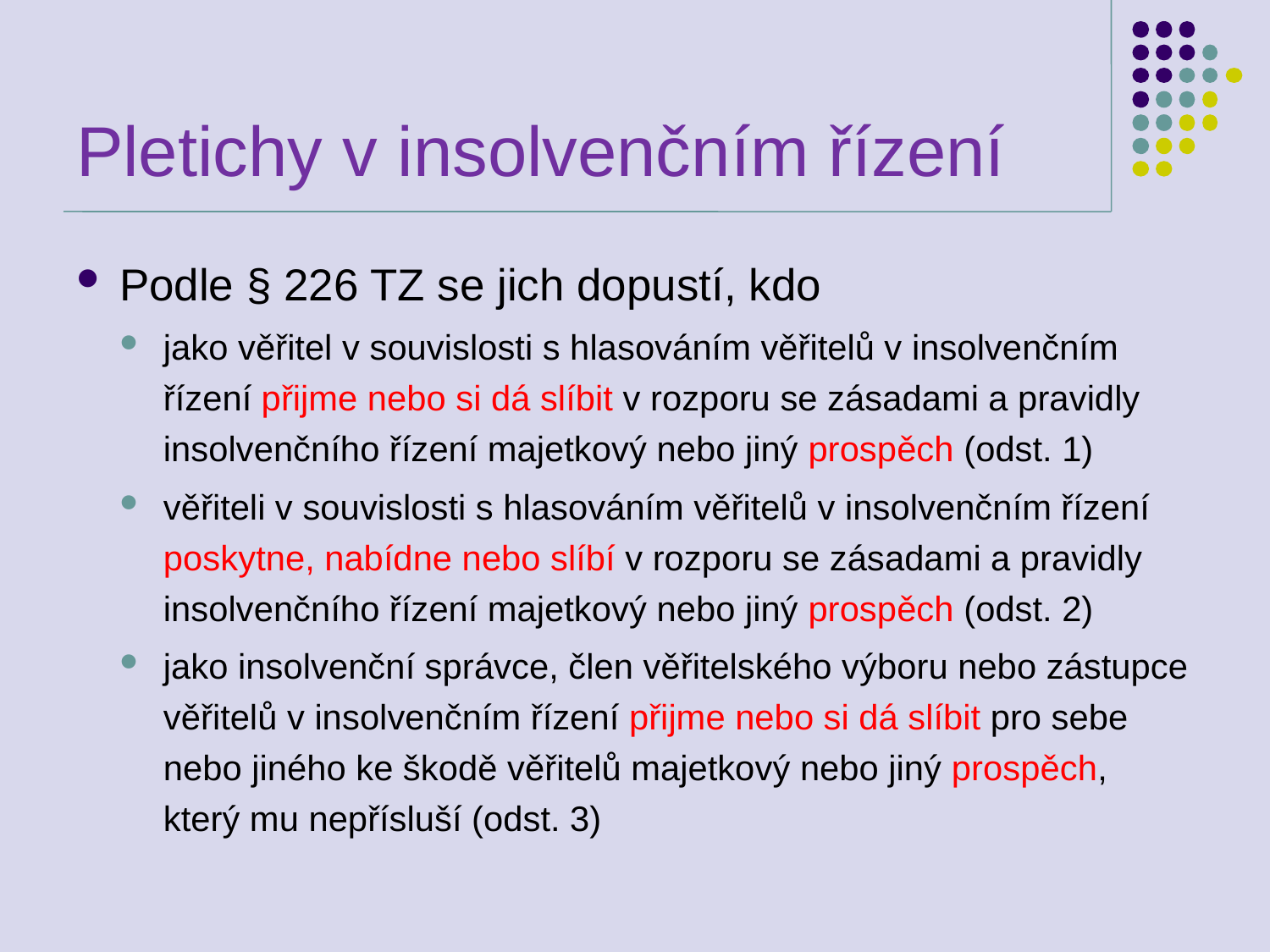

# Pletichy v insolvenčním řízení
Podle § 226 TZ se jich dopustí, kdo
jako věřitel v souvislosti s hlasováním věřitelů v insolvenčním řízení přijme nebo si dá slíbit v rozporu se zásadami a pravidly insolvenčního řízení majetkový nebo jiný prospěch (odst. 1)
věřiteli v souvislosti s hlasováním věřitelů v insolvenčním řízení poskytne, nabídne nebo slíbí v rozporu se zásadami a pravidly insolvenčního řízení majetkový nebo jiný prospěch (odst. 2)
jako insolvenční správce, člen věřitelského výboru nebo zástupce věřitelů v insolvenčním řízení přijme nebo si dá slíbit pro sebe nebo jiného ke škodě věřitelů majetkový nebo jiný prospěch, který mu nepřísluší (odst. 3)